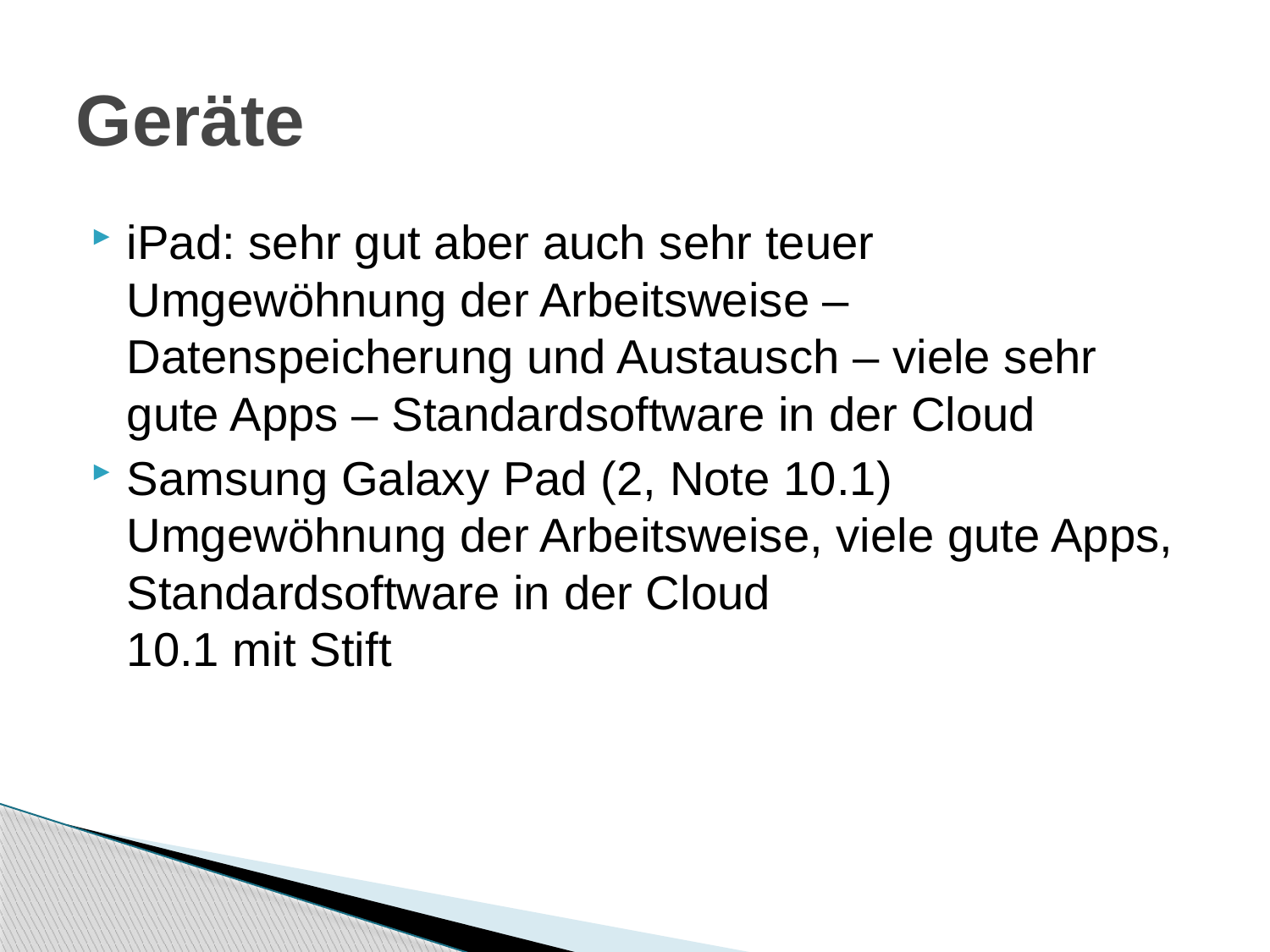

# Geräte
iPad: sehr gut aber auch sehr teuer
Umgewöhnung der Arbeitsweise – Datenspeicherung und Austausch – viele sehr gute Apps – Standardsoftware in der Cloud
Samsung Galaxy Pad (2, Note 10.1)
Umgewöhnung der Arbeitsweise, viele gute Apps, Standardsoftware in der Cloud
10.1 mit Stift